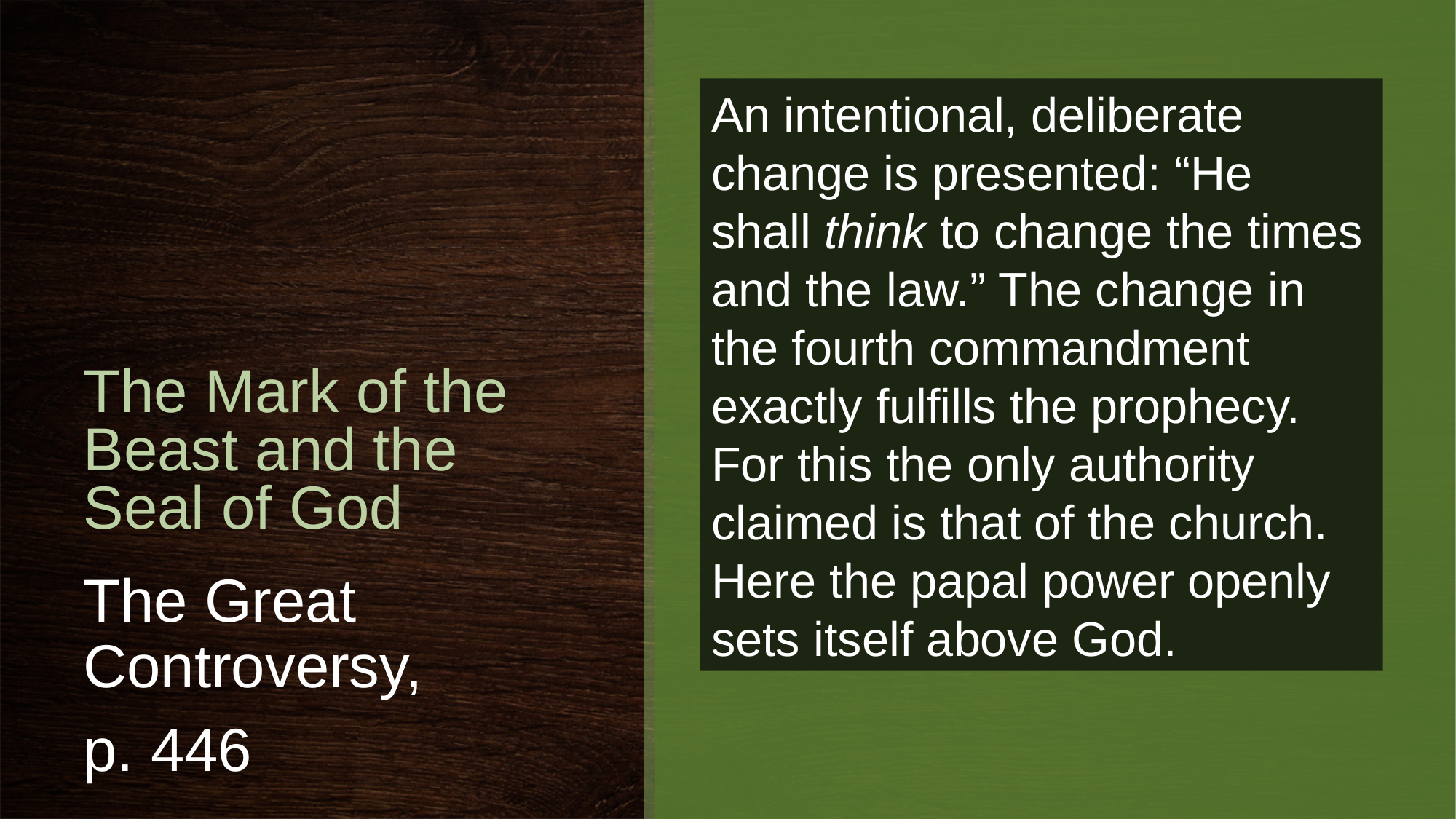

An intentional, deliberate change is presented: “He shall think to change the times and the law.” The change in the fourth commandment exactly fulfills the prophecy. For this the only authority claimed is that of the church. Here the papal power openly sets itself above God.
# The Mark of the Beast and the Seal of God
The Great Controversy,
p. 446